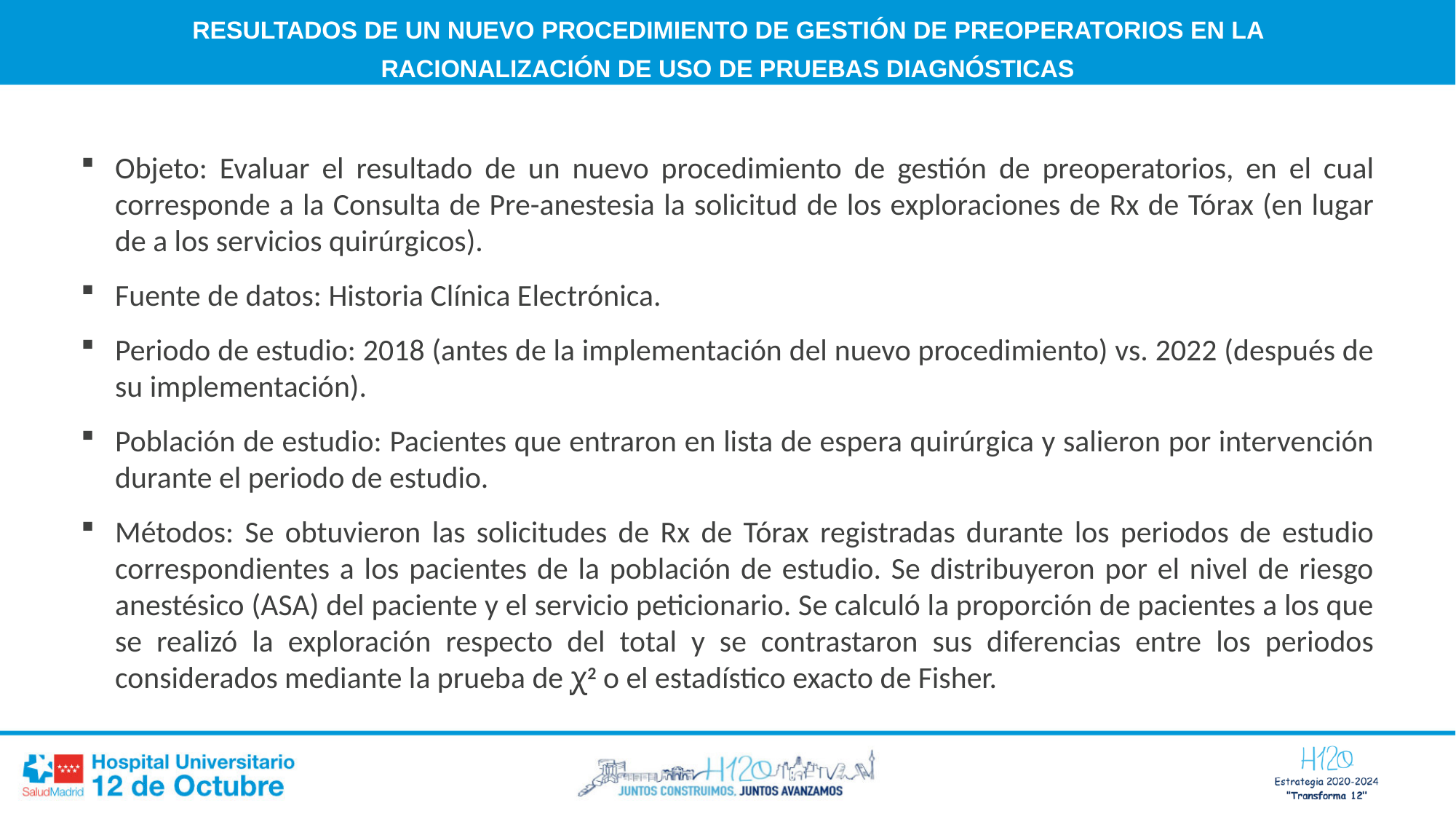

# RESULTADOS DE UN NUEVO PROCEDIMIENTO DE GESTIÓN DE PREOPERATORIOS EN LA RACIONALIZACIÓN DE USO DE PRUEBAS DIAGNÓSTICAS
Objeto: Evaluar el resultado de un nuevo procedimiento de gestión de preoperatorios, en el cual corresponde a la Consulta de Pre-anestesia la solicitud de los exploraciones de Rx de Tórax (en lugar de a los servicios quirúrgicos).
Fuente de datos: Historia Clínica Electrónica.
Periodo de estudio: 2018 (antes de la implementación del nuevo procedimiento) vs. 2022 (después de su implementación).
Población de estudio: Pacientes que entraron en lista de espera quirúrgica y salieron por intervención durante el periodo de estudio.
Métodos: Se obtuvieron las solicitudes de Rx de Tórax registradas durante los periodos de estudio correspondientes a los pacientes de la población de estudio. Se distribuyeron por el nivel de riesgo anestésico (ASA) del paciente y el servicio peticionario. Se calculó la proporción de pacientes a los que se realizó la exploración respecto del total y se contrastaron sus diferencias entre los periodos considerados mediante la prueba de ꭕ2 o el estadístico exacto de Fisher.